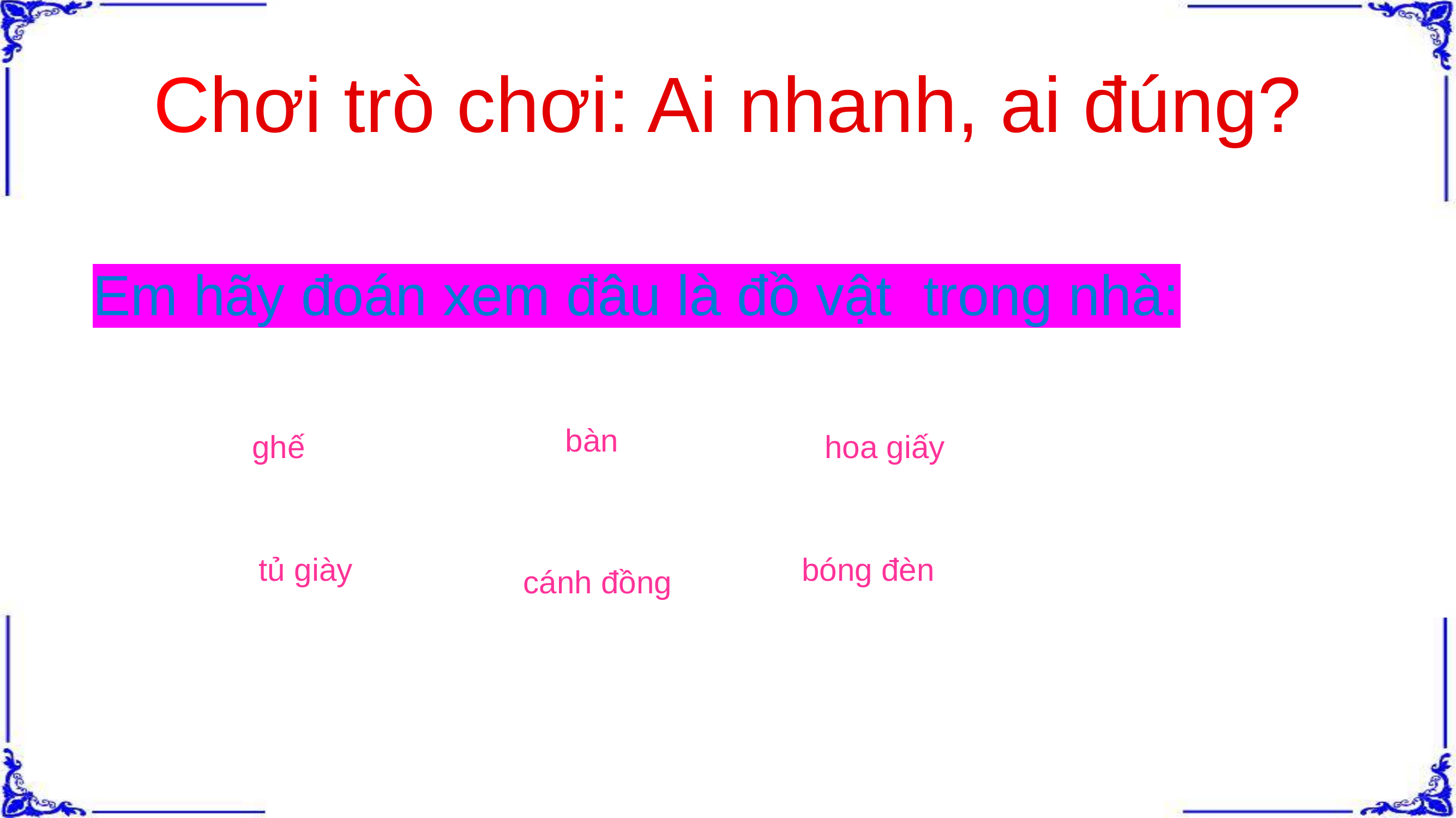

# Chơi trò chơi: Ai nhanh, ai đúng?
Em hãy đoán xem đâu là đồ vật  trong nhà:

   bàn
ghế
hoa giấy
tủ giày
bóng đèn
cánh đồng